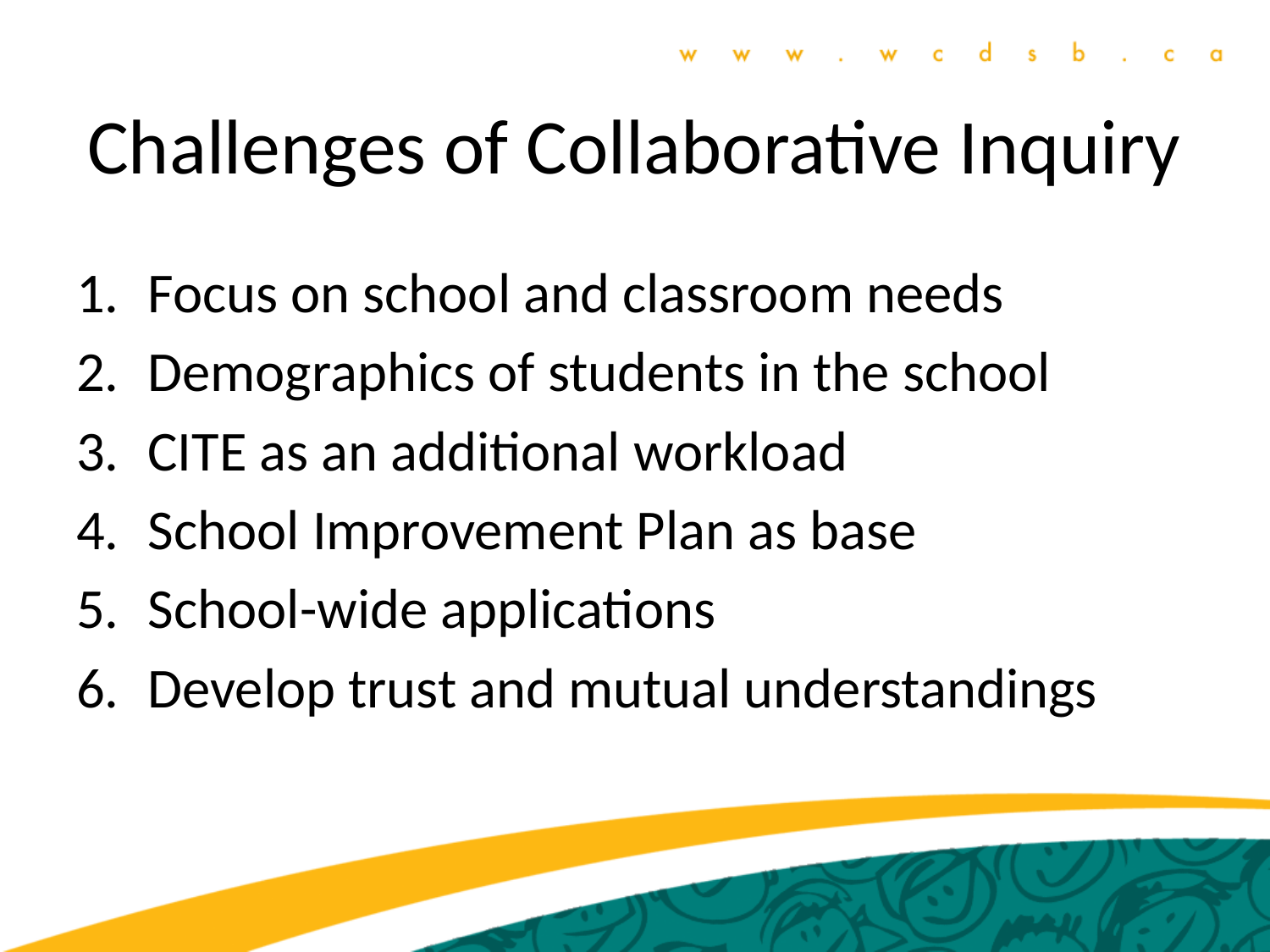

# Challenges of Collaborative Inquiry
Focus on school and classroom needs
Demographics of students in the school
CITE as an additional workload
School Improvement Plan as base
School-wide applications
Develop trust and mutual understandings